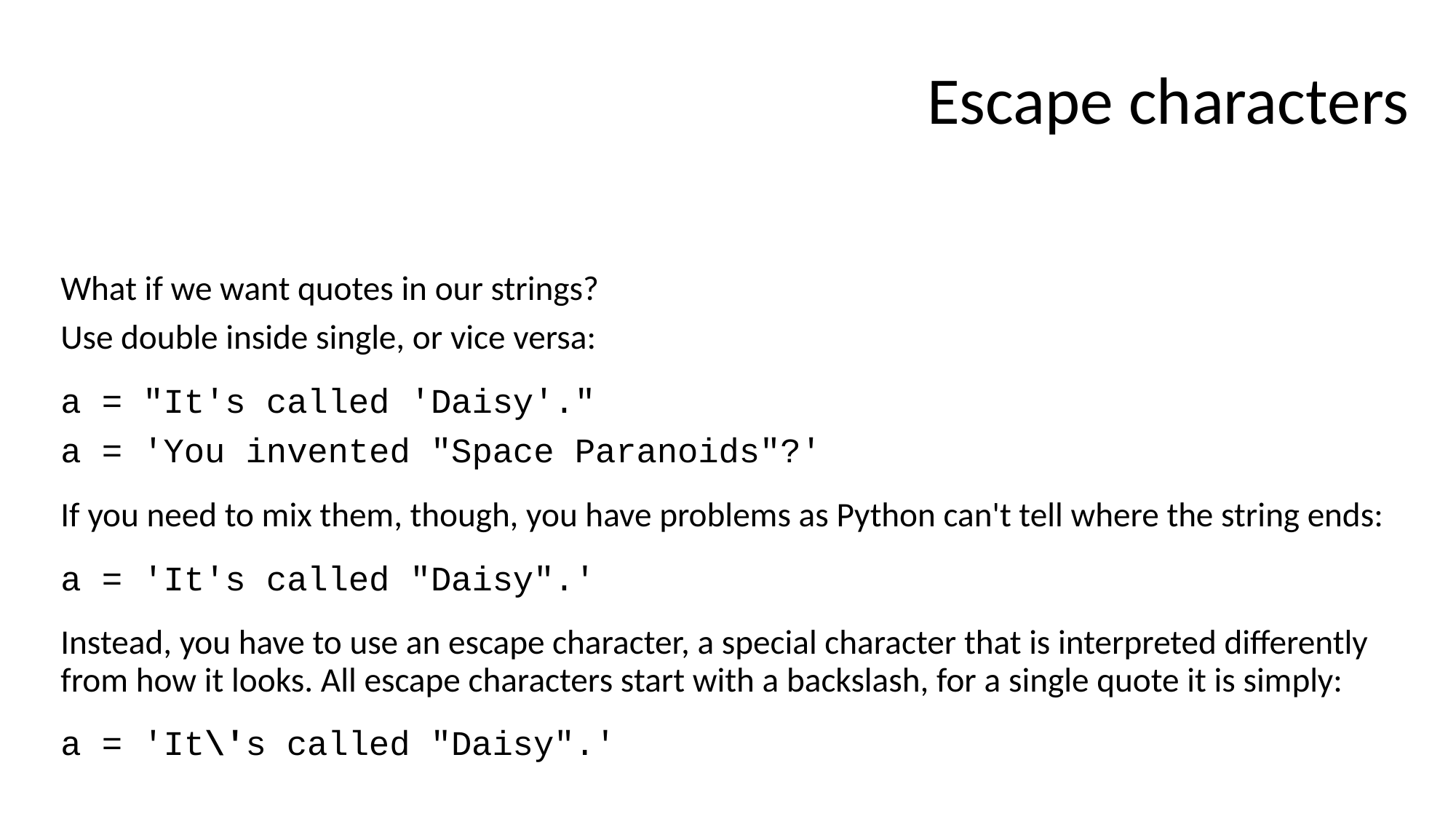

# Escape characters
What if we want quotes in our strings?
Use double inside single, or vice versa:
a = "It's called 'Daisy'."
a = 'You invented "Space Paranoids"?'
If you need to mix them, though, you have problems as Python can't tell where the string ends:
a = 'It's called "Daisy".'
Instead, you have to use an escape character, a special character that is interpreted differently from how it looks. All escape characters start with a backslash, for a single quote it is simply:
a = 'It\'s called "Daisy".'